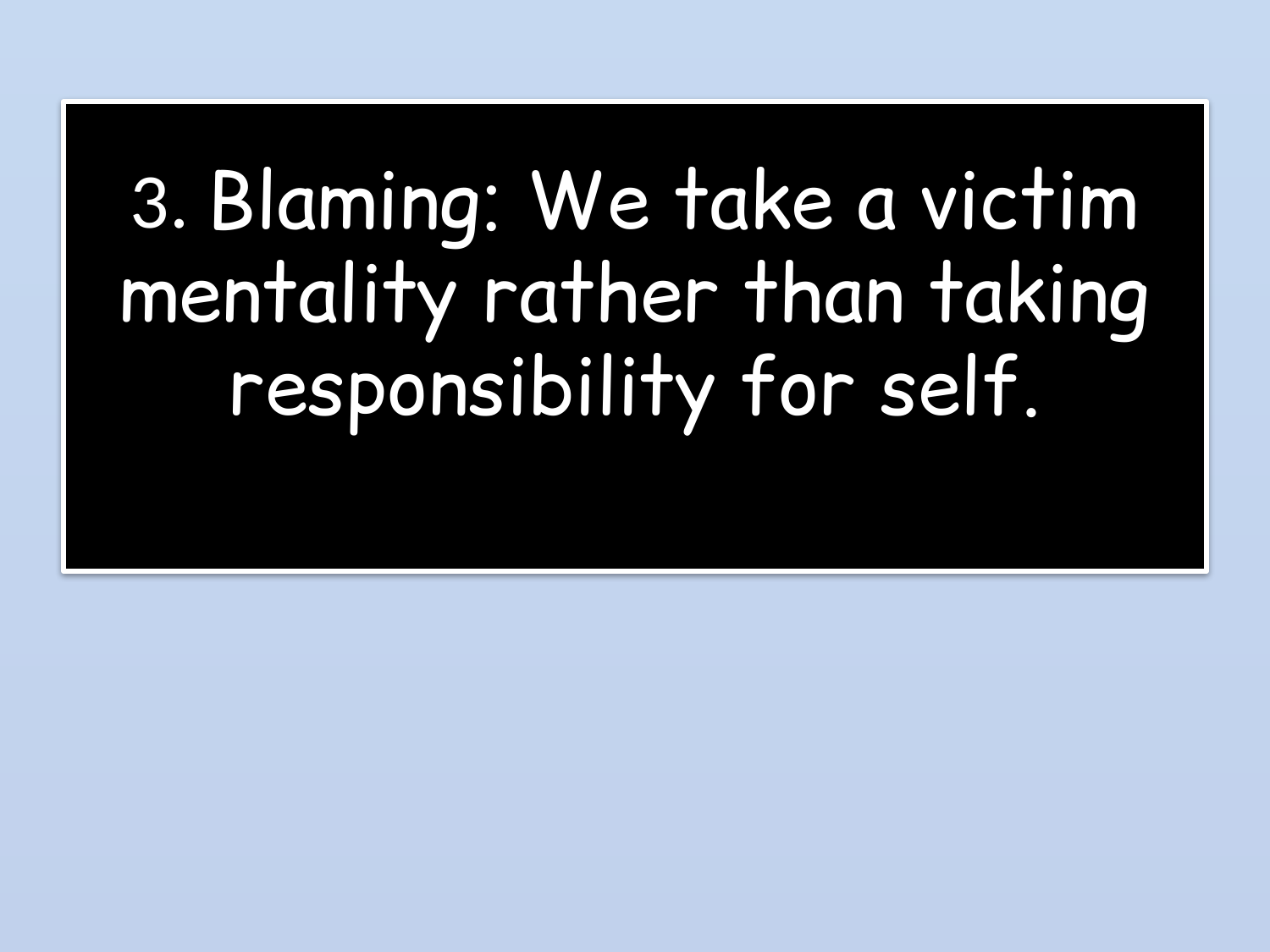

# 3. Blaming: We take a victim mentality rather than taking responsibility for self.